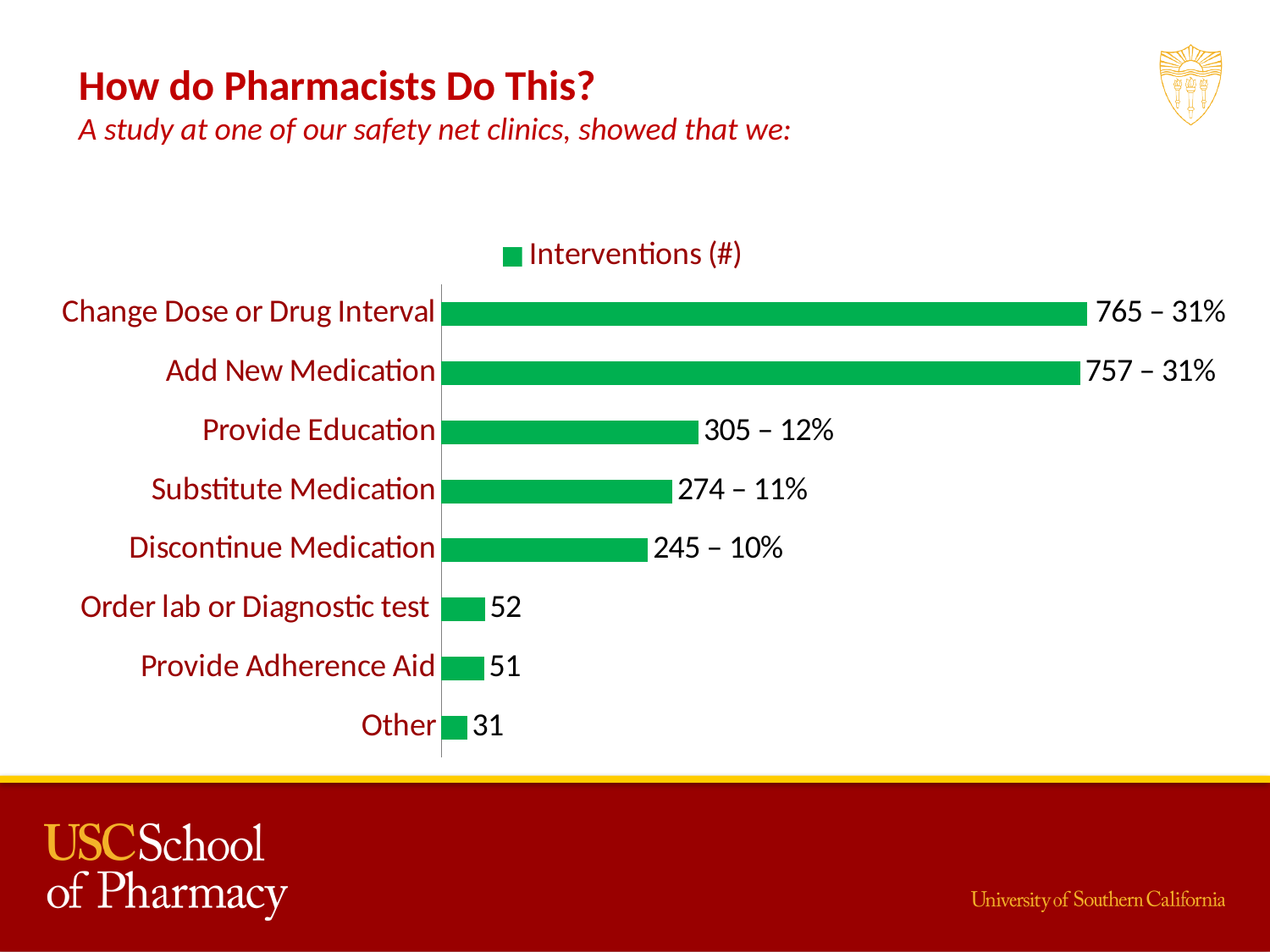

How do Pharmacists Do This?
A study at one of our safety net clinics, showed that we:

### Chart

| Category | Interventions (#) |
|---|---|
| Other | 31.0 |
| Provide Adherence Aid | 51.0 |
| Order lab or Diagnostic test  | 52.0 |
| Discontinue Medication | 245.0 |
| Substitute Medication | 274.0 |
| Provide Education | 305.0 |
| Add New Medication | 757.0 |
| Change Dose or Drug Interval | 765.0 |